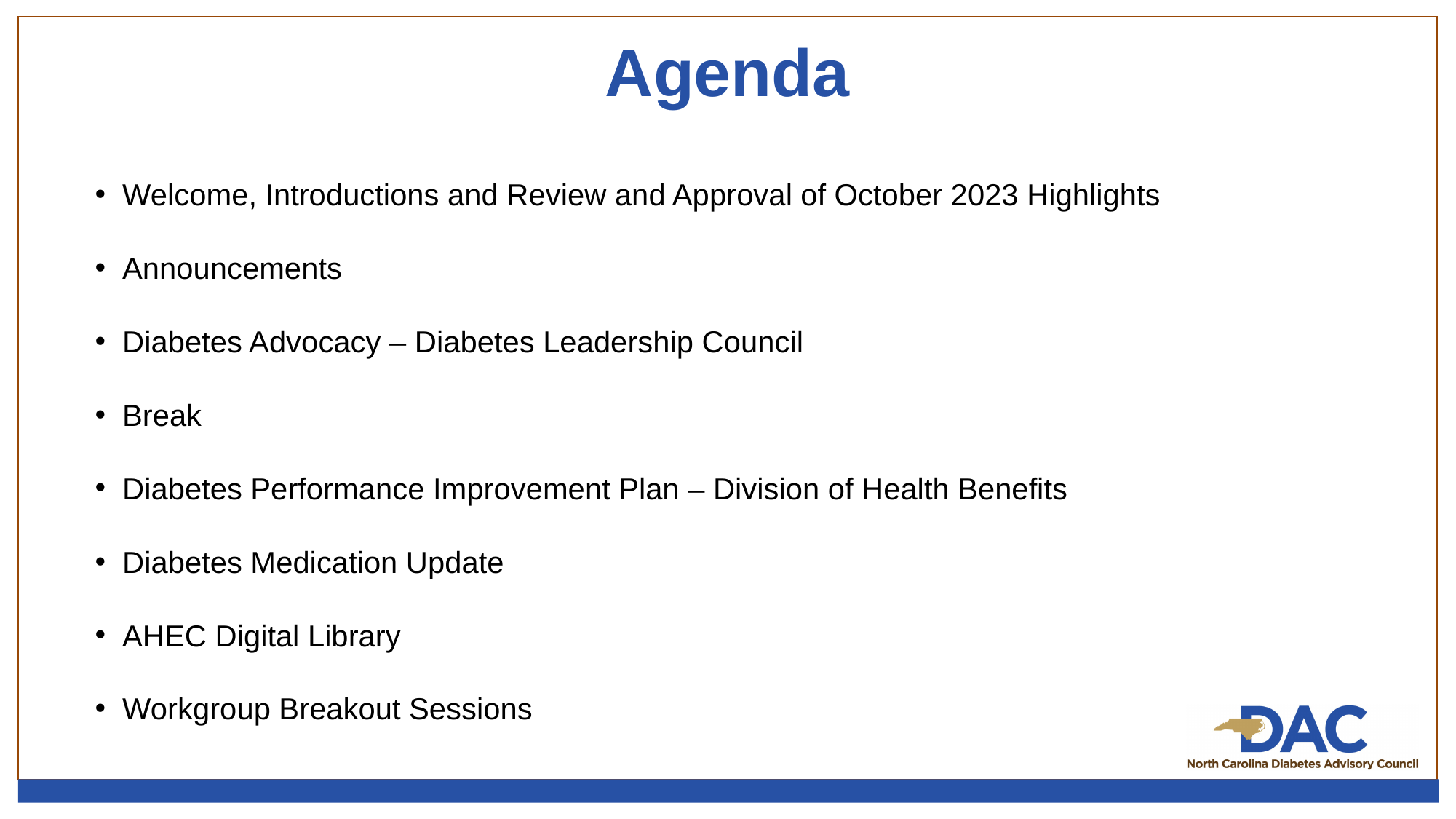

# Agenda
Welcome, Introductions and Review and Approval of October 2023 Highlights
Announcements
Diabetes Advocacy – Diabetes Leadership Council
Break
Diabetes Performance Improvement Plan – Division of Health Benefits
Diabetes Medication Update
AHEC Digital Library
Workgroup Breakout Sessions